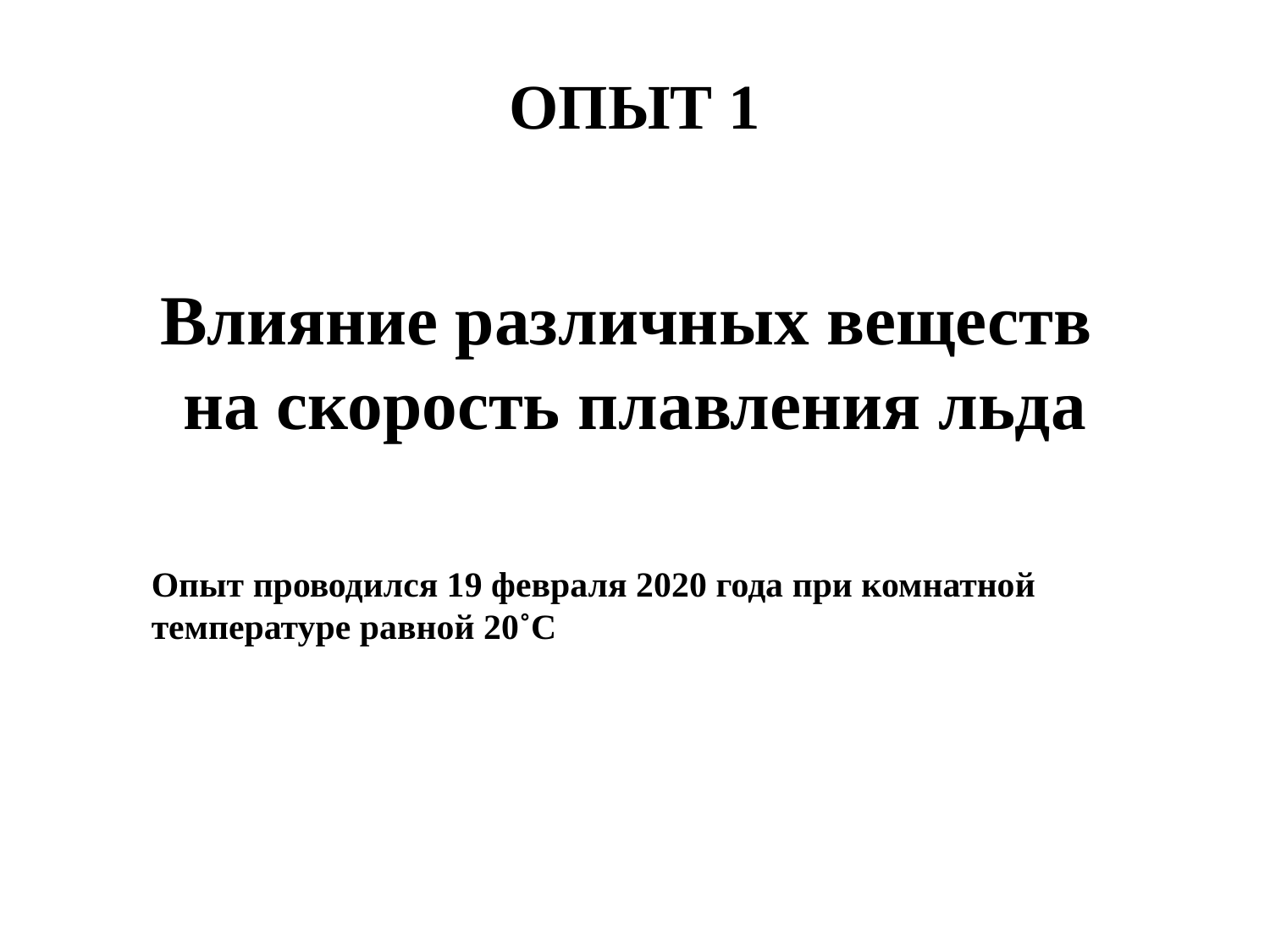

ОПЫТ 1
Влияние различных веществ
на скорость плавления льда
Опыт проводился 19 февраля 2020 года при комнатной температуре равной 20˚С